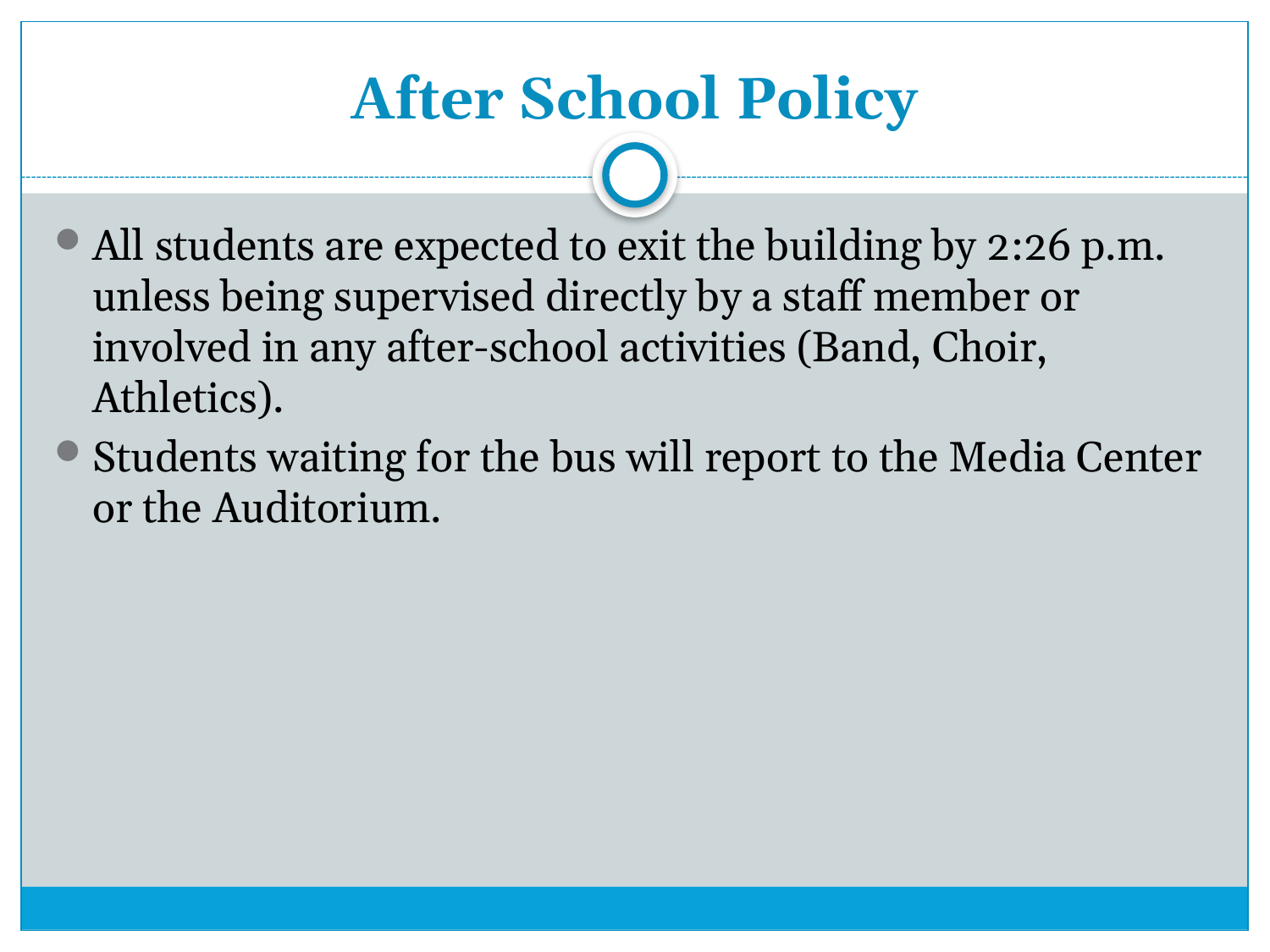

# After School Policy
All students are expected to exit the building by 2:26 p.m. unless being supervised directly by a staff member or involved in any after-school activities (Band, Choir, Athletics).
Students waiting for the bus will report to the Media Center or the Auditorium.